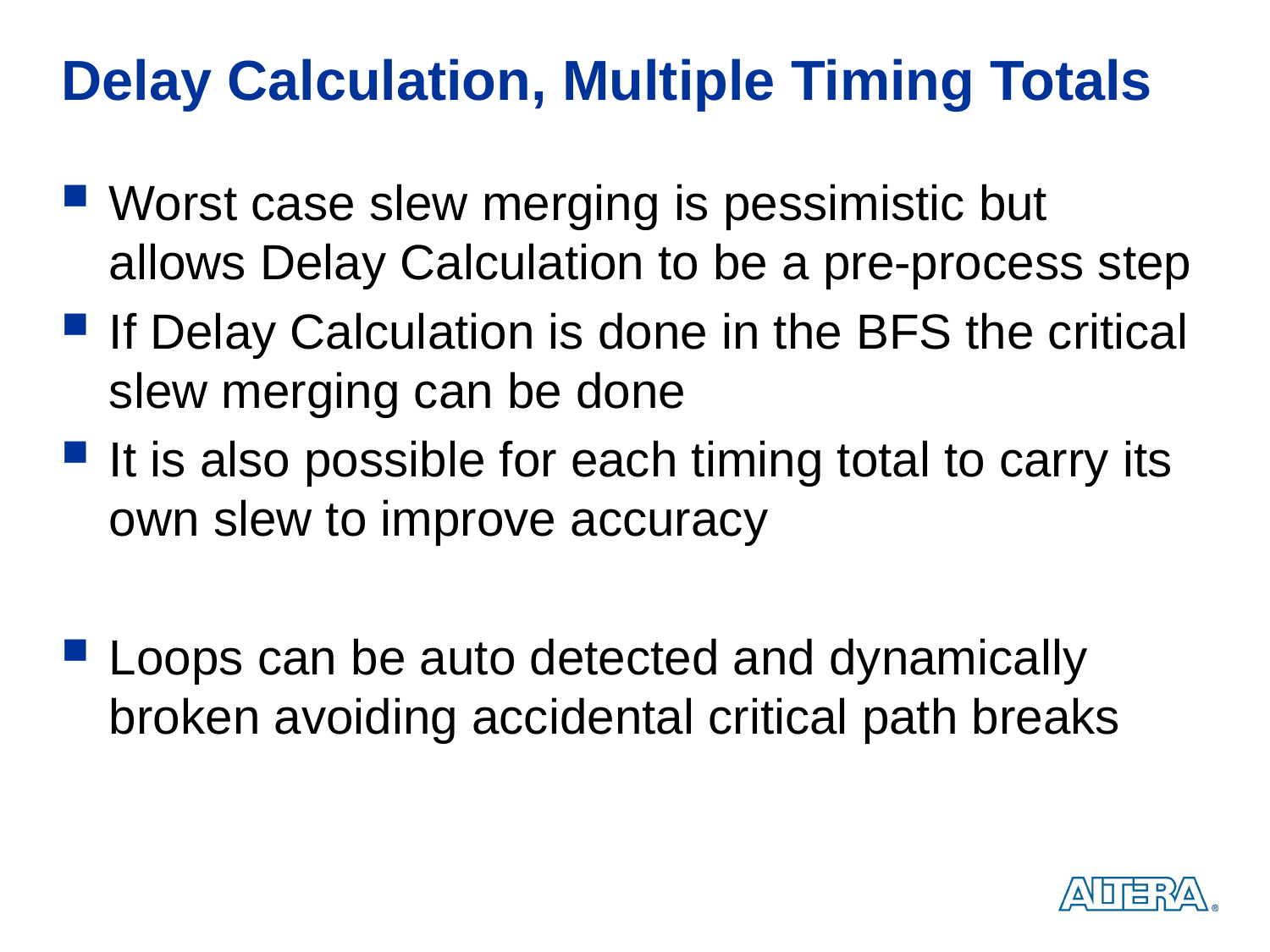

# Delay Calculation, Multiple Timing Totals
Worst case slew merging is pessimistic but allows Delay Calculation to be a pre-process step
If Delay Calculation is done in the BFS the critical slew merging can be done
It is also possible for each timing total to carry its own slew to improve accuracy

Loops can be auto detected and dynamically broken avoiding accidental critical path breaks